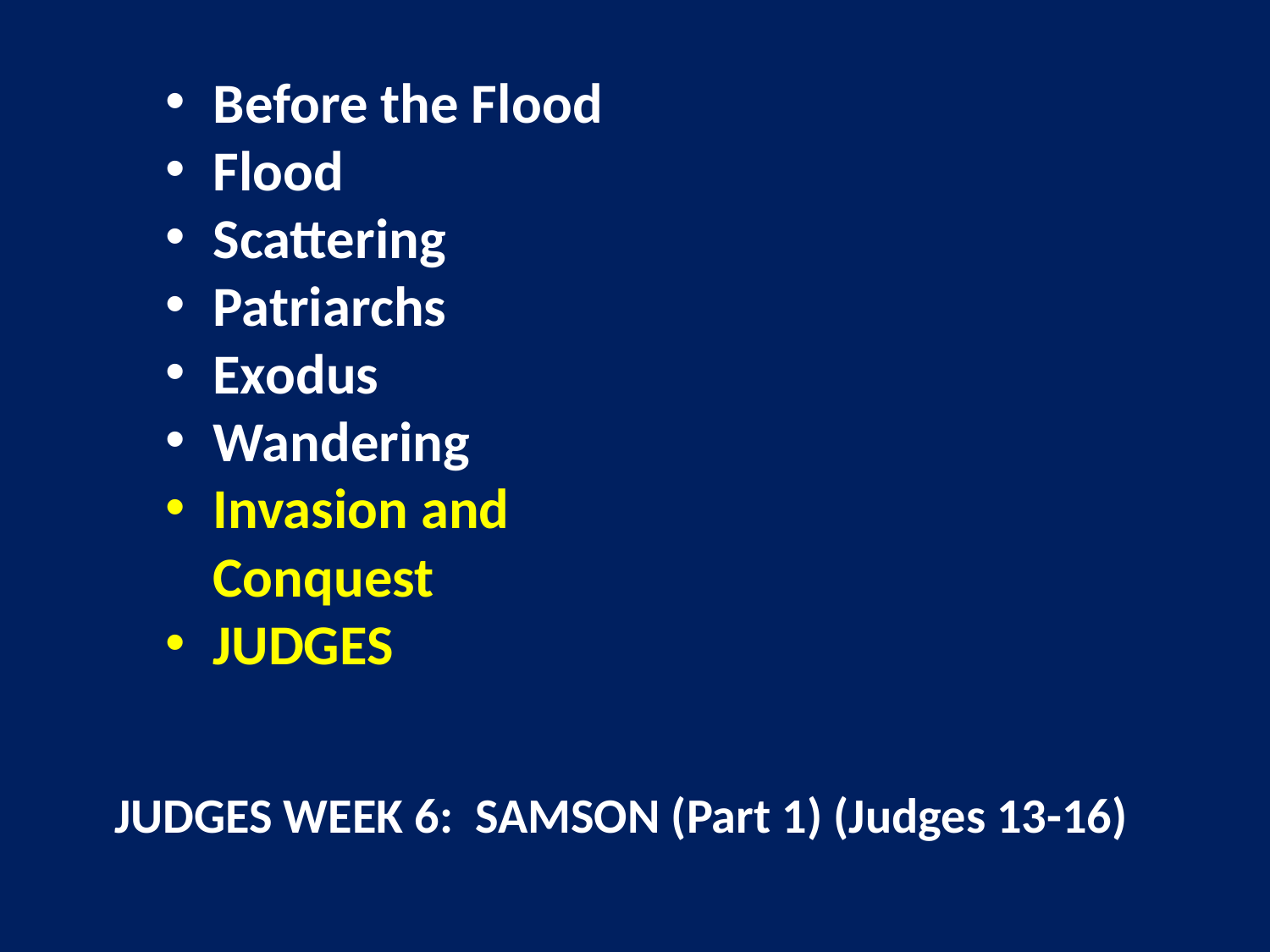

Before the Flood
Flood
Scattering
Patriarchs
Exodus
Wandering
Invasion and Conquest
JUDGES
JUDGES WEEK 6:  SAMSON (Part 1) (Judges 13-16)